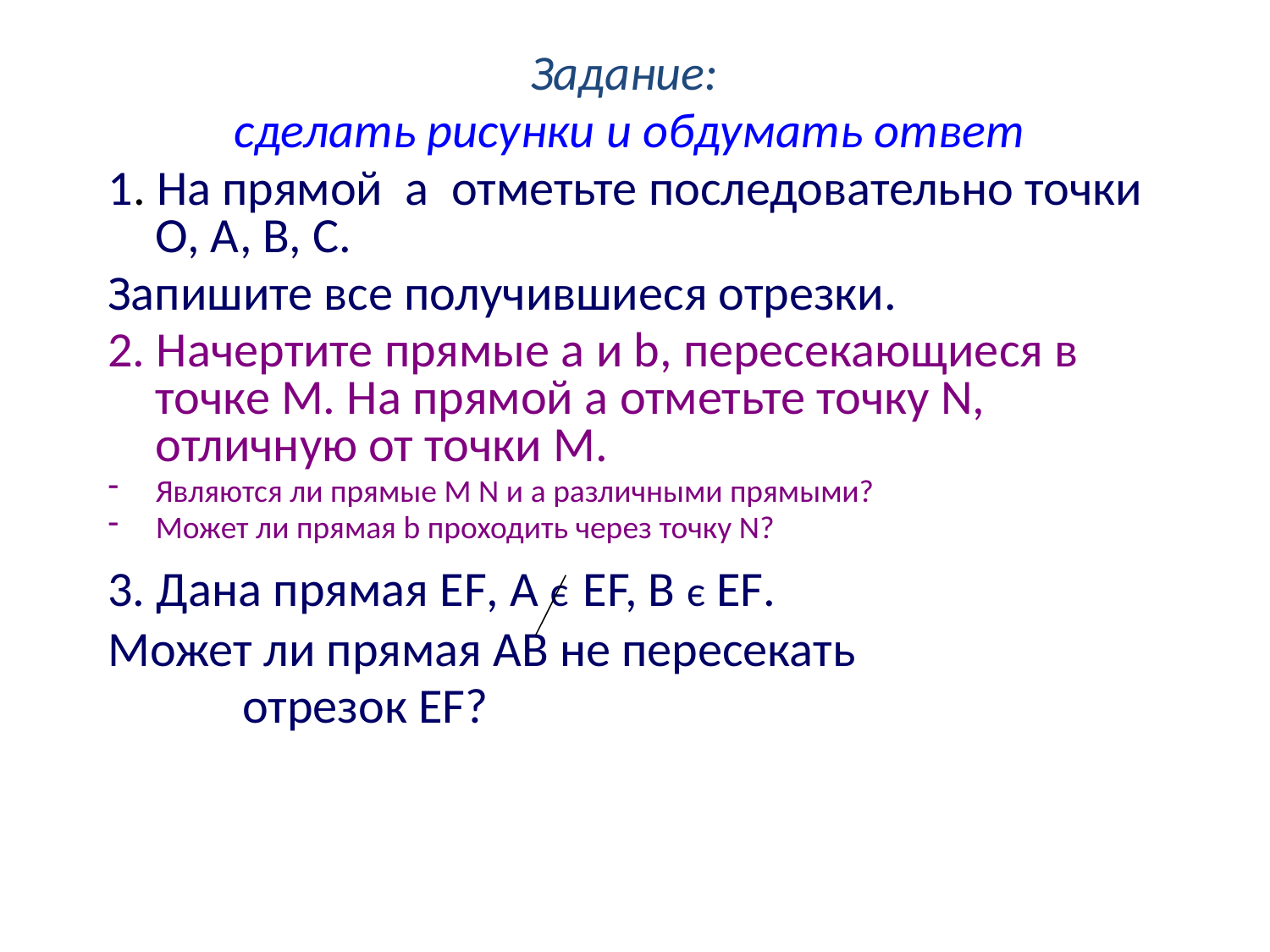

Задание:
сделать рисунки и обдумать ответ
1. На прямой  a  отметьте последовательно точки О, A, B, C.
Запишите все получившиеся отрезки.
2. Начертите прямые a и b, пересекающиеся в точке М. На прямой a отметьте точку N, отличную от точки М.
Являются ли прямые М N и a различными прямыми?
Может ли прямая b проходить через точку N?
3. Дана прямая EF, A є EF, B є EF.
Может ли прямая АВ не пересекать
            отрезок EF?